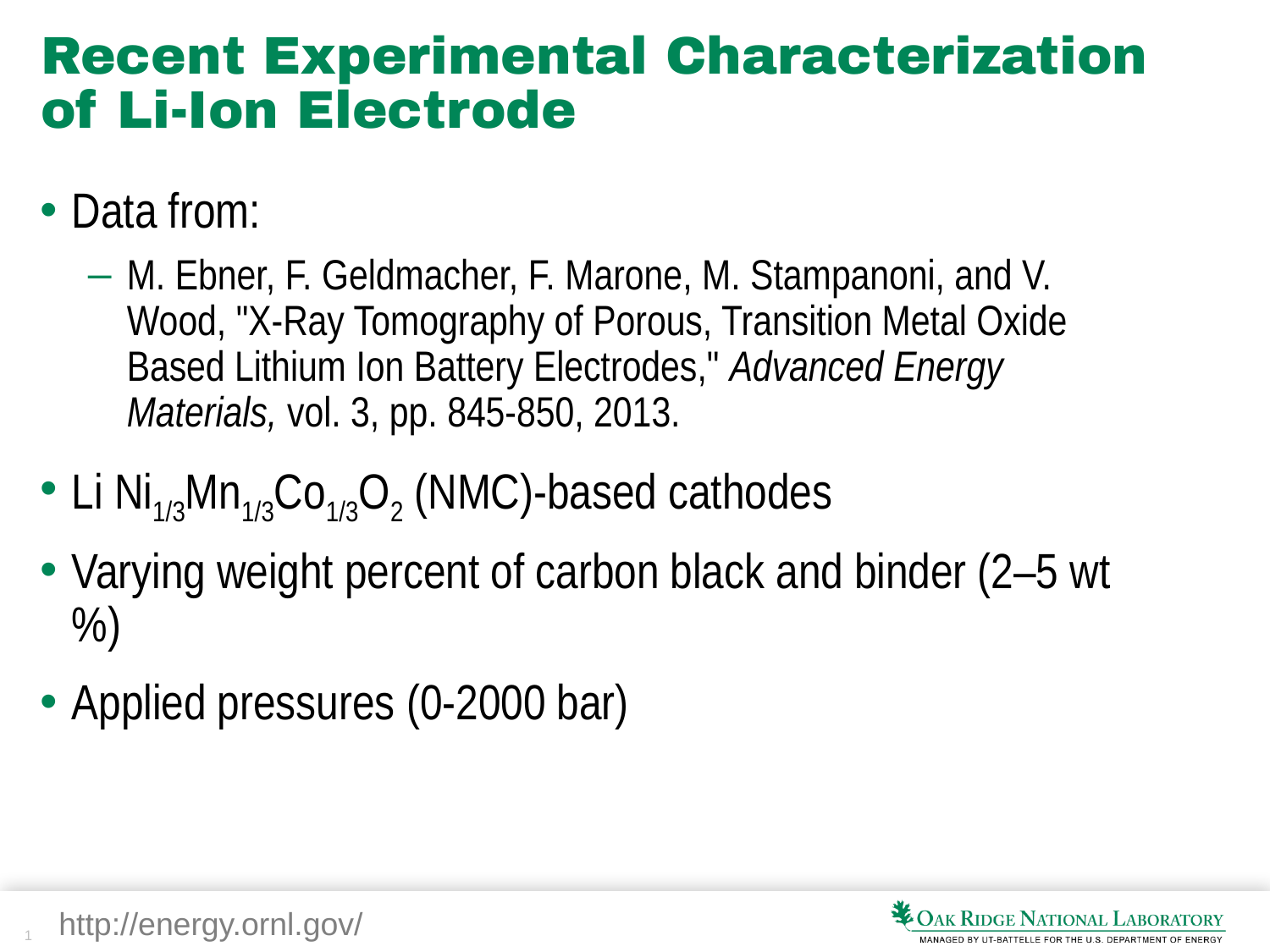

# Recent Experimental Characterization of Li-Ion Electrode
Data from:
M. Ebner, F. Geldmacher, F. Marone, M. Stampanoni, and V. Wood, "X-Ray Tomography of Porous, Transition Metal Oxide Based Lithium Ion Battery Electrodes," Advanced Energy Materials, vol. 3, pp. 845-850, 2013.
Li Ni1/3Mn1/3Co1/3O2 (NMC)-based cathodes
Varying weight percent of carbon black and binder (2–5 wt%)
Applied pressures (0-2000 bar)